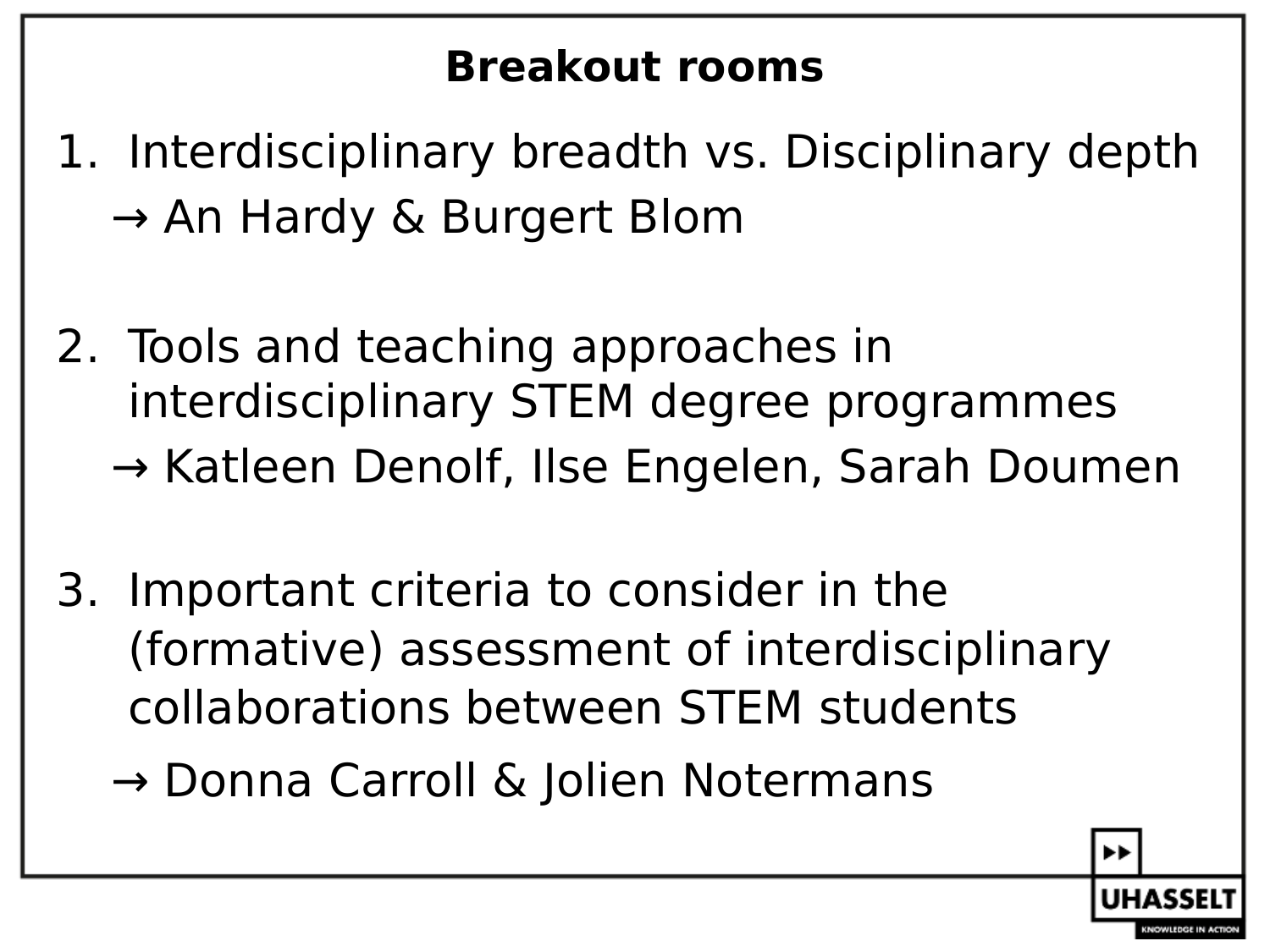

# Breakout rooms
Interdisciplinary breadth vs. Disciplinary depth
→ An Hardy & Burgert Blom

Tools and teaching approaches in interdisciplinary STEM degree programmes
→ Katleen Denolf, Ilse Engelen, Sarah Doumen

Important criteria to consider in the (formative) assessment of interdisciplinary collaborations between STEM students
→ Donna Carroll & Jolien Notermans